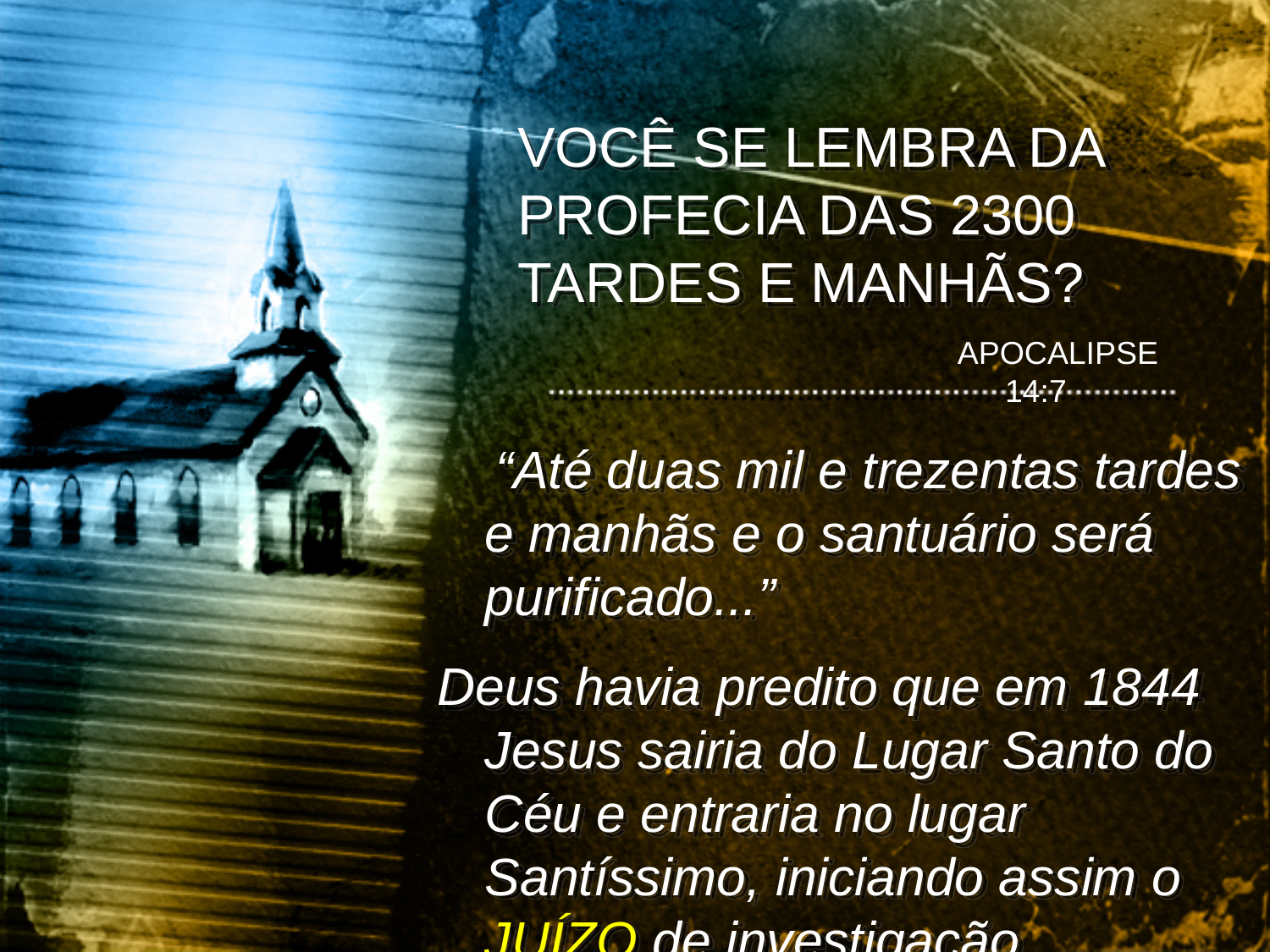

VOCÊ SE LEMBRA DA PROFECIA DAS 2300 TARDES E MANHÃS?
APOCALIPSE 14:7
    “Até duas mil e trezentas tardes e manhãs e o santuário será purificado...”
Deus havia predito que em 1844 Jesus sairia do Lugar Santo do Céu e entraria no lugar Santíssimo, iniciando assim o JUÍZO de investigação.